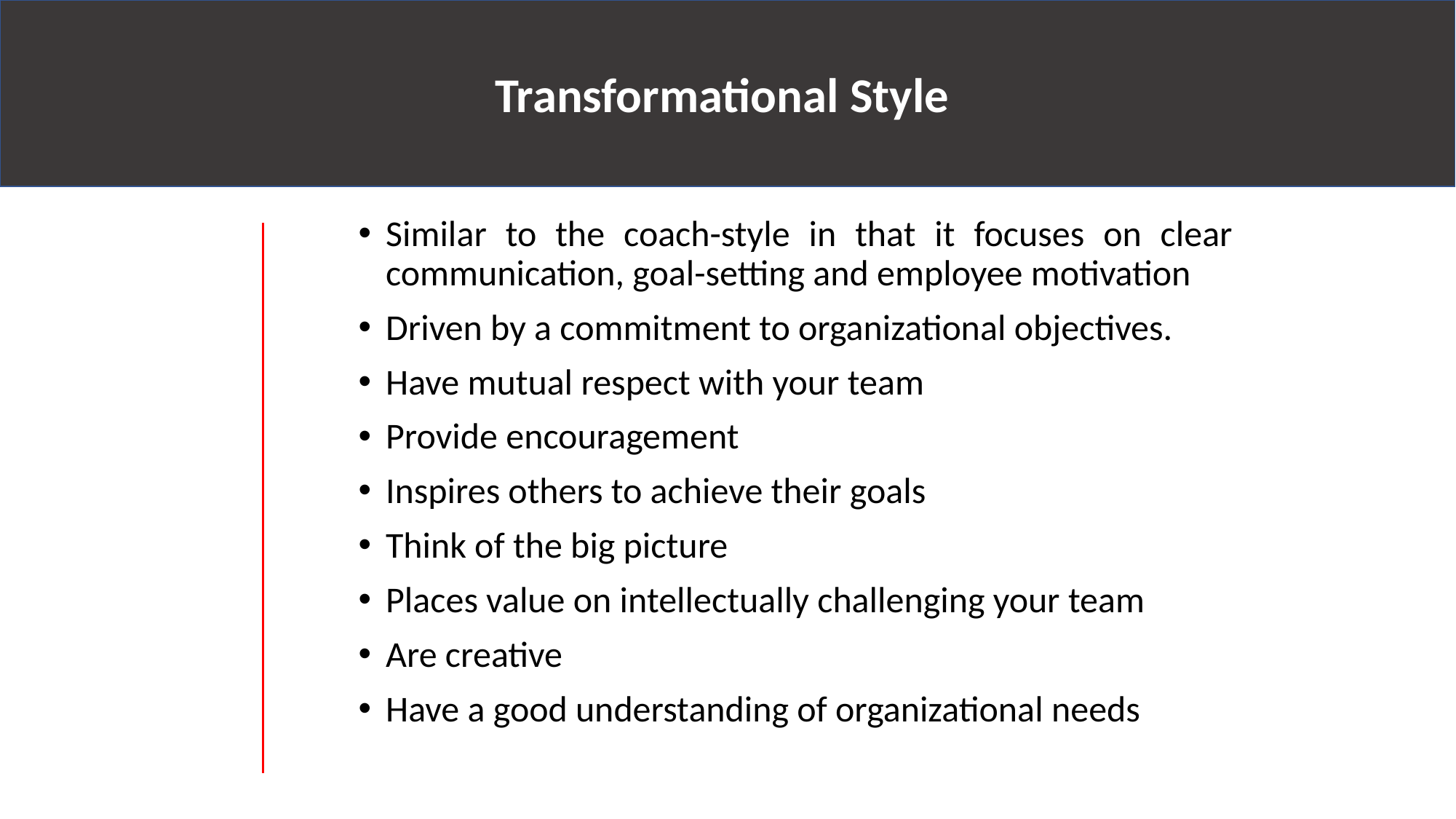

Transformational Style
Similar to the coach-style in that it focuses on clear communication, goal-setting and employee motivation
Driven by a commitment to organizational objectives.
Have mutual respect with your team
Provide encouragement
Inspires others to achieve their goals
Think of the big picture
Places value on intellectually challenging your team
Are creative
Have a good understanding of organizational needs